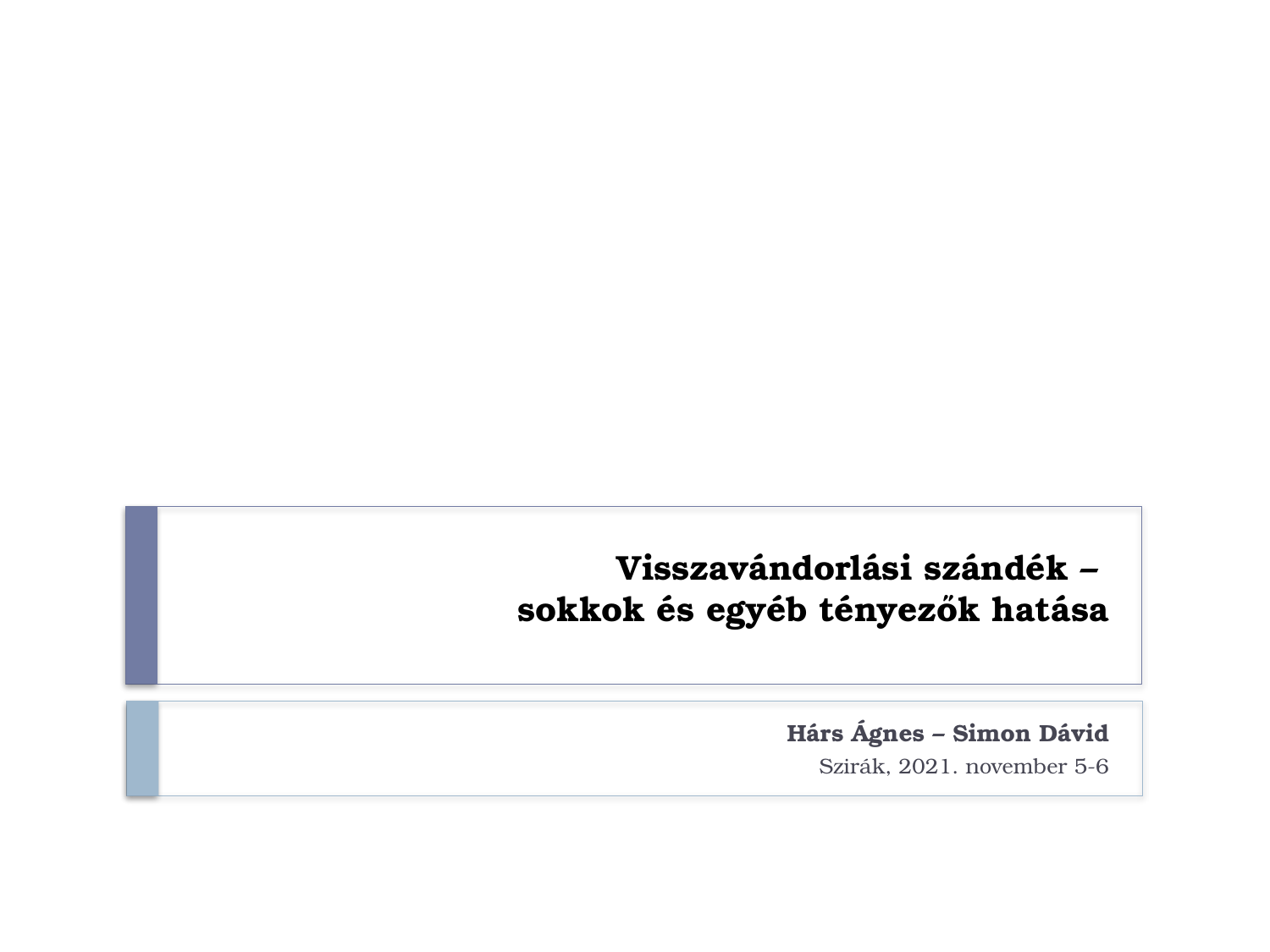

# Visszavándorlási szándék – sokkok és egyéb tényezők hatása
Hárs Ágnes – Simon Dávid
Szirák, 2021. november 5-6